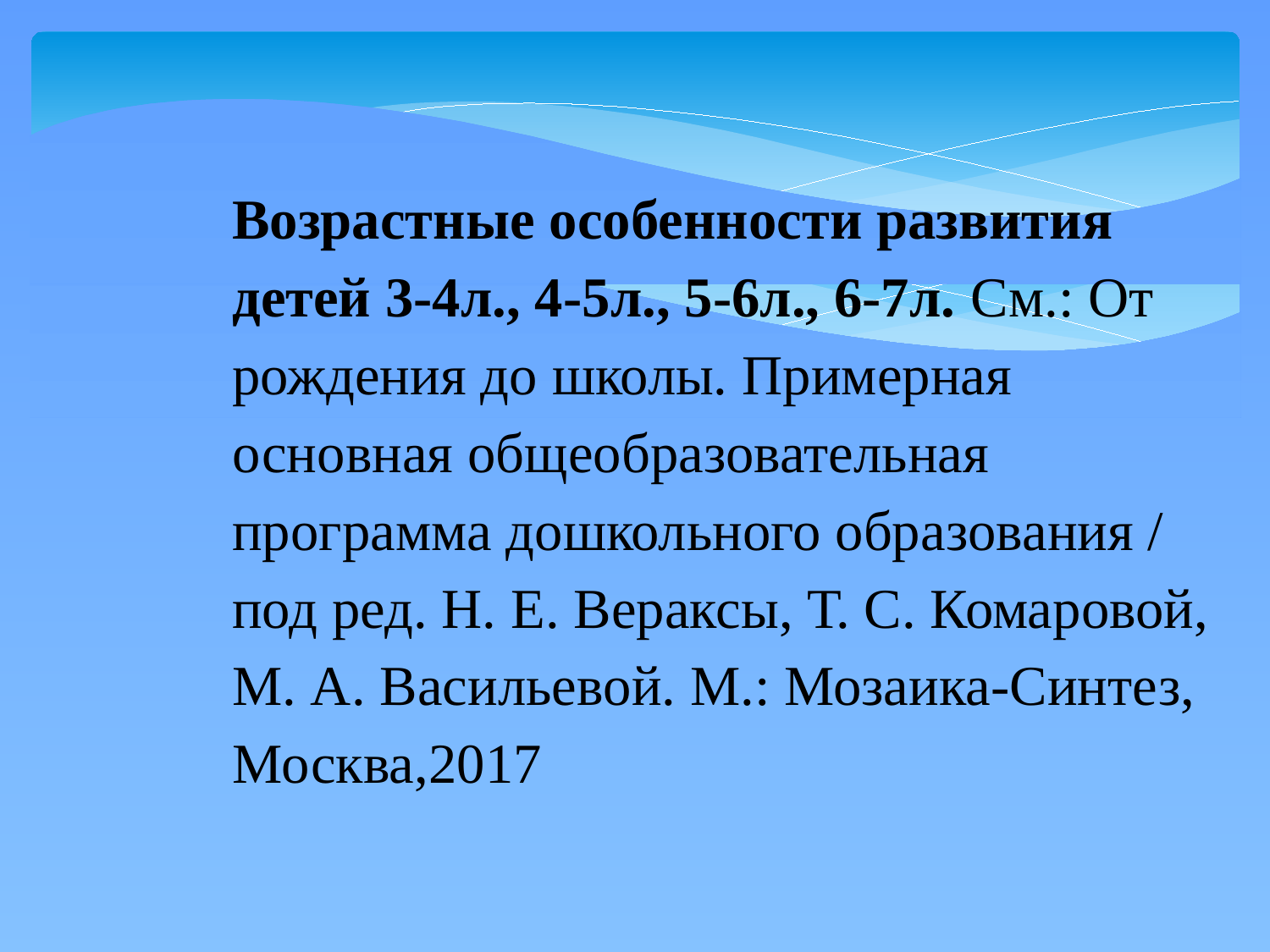

Возрастные особенности развития детей 3-4л., 4-5л., 5-6л., 6-7л. См.: От рождения до школы. Примерная основная общеобразовательная программа дошкольного образования / под ред. Н. Е. Вераксы, Т. С. Комаровой, М. А. Васильевой. М.: Мозаика-Синтез, Москва,2017